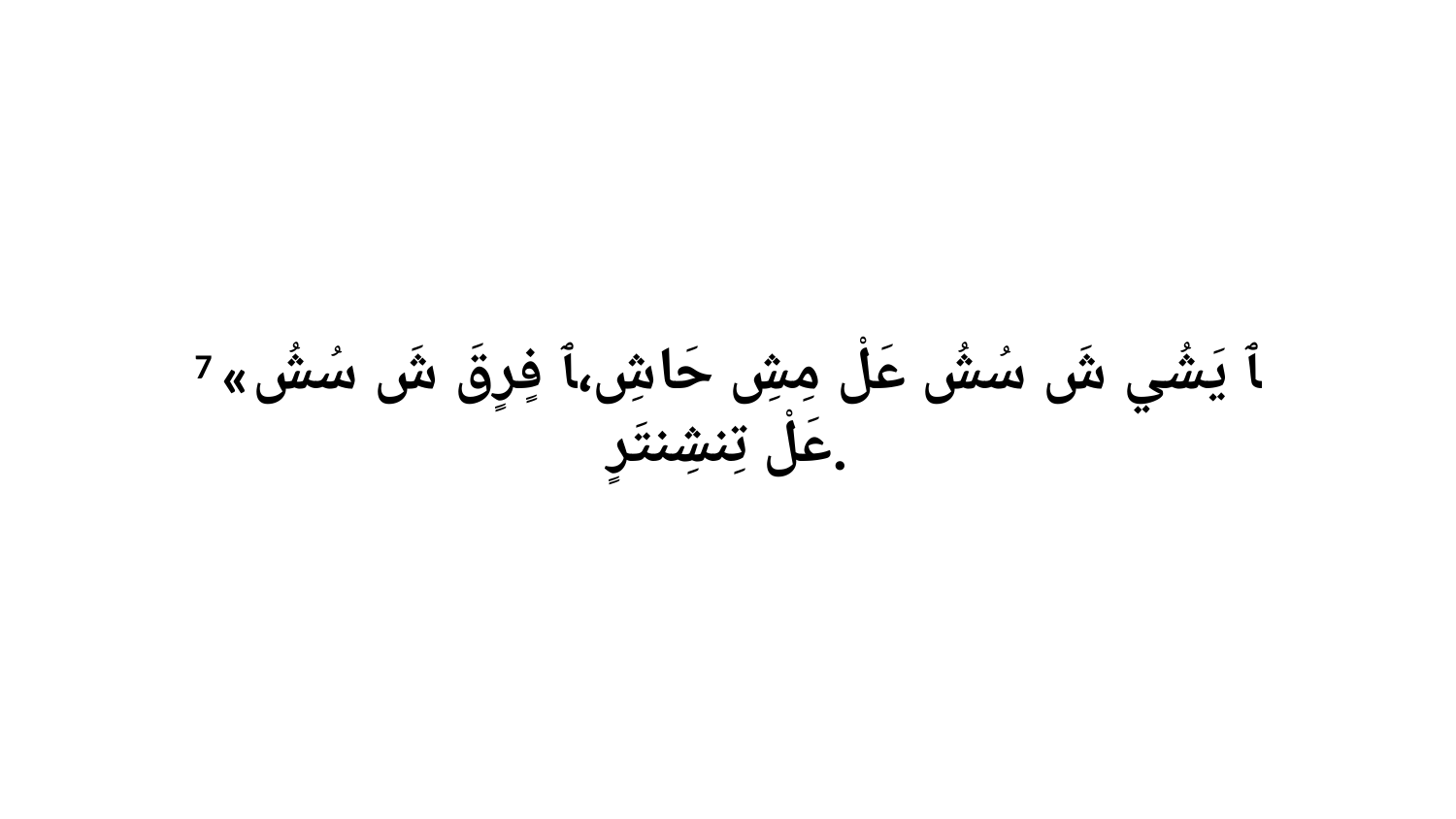

7 «ﭑ يَشُي شَ سُشُ عَلْ مِشِ حَاشِ،ﭑ فٍرٍقَ شَ سُشُ عَلْ تِنشِنتَرٍ.